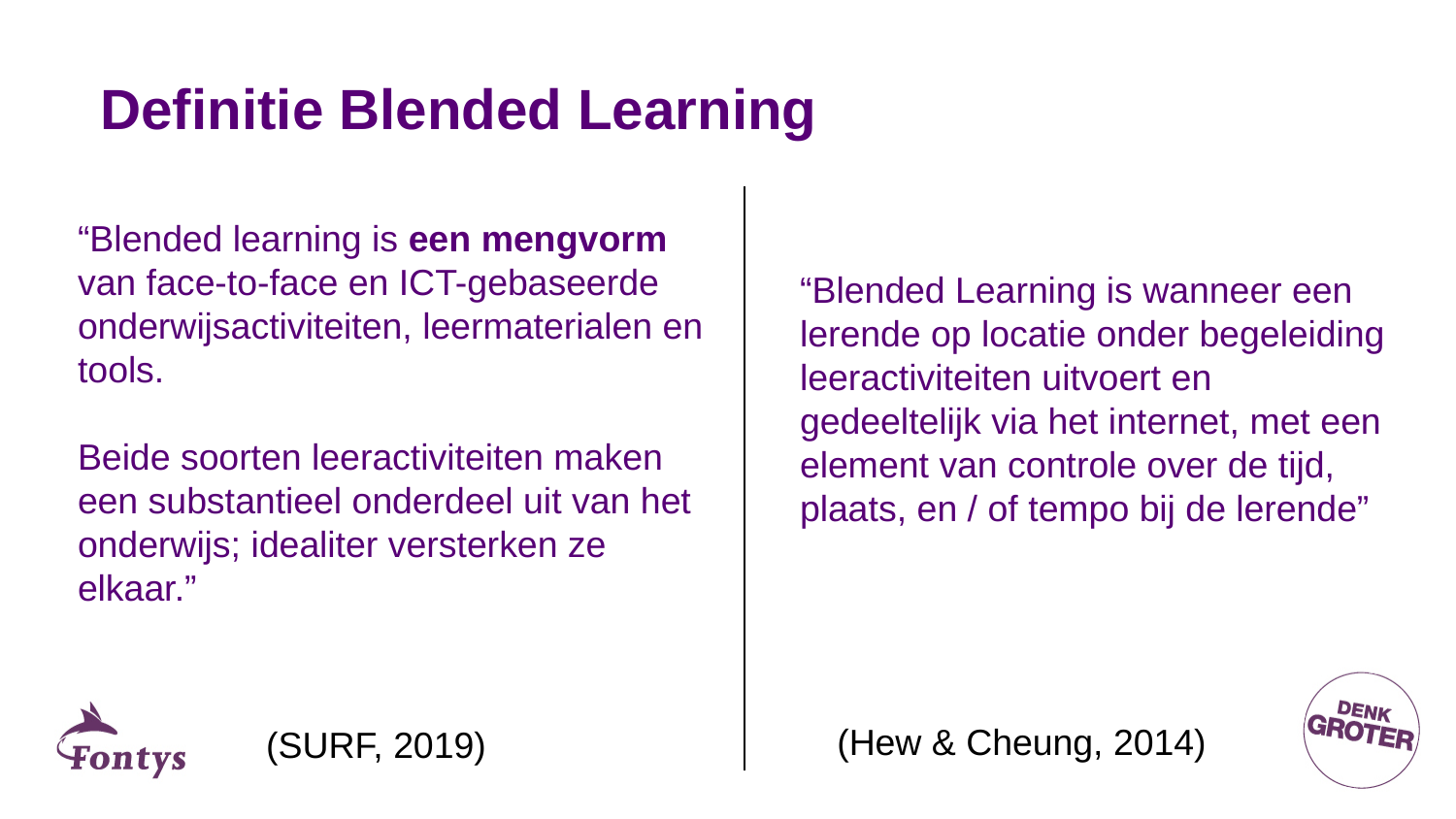

# Definitie Blended Learning
“Blended learning is een mengvorm
van face-to-face en ICT-gebaseerde onderwijsactiviteiten, leermaterialen en tools.
Beide soorten leeractiviteiten maken een substantieel onderdeel uit van het onderwijs; idealiter versterken ze elkaar.”
“Blended Learning is wanneer een lerende op locatie onder begeleiding leeractiviteiten uitvoert en gedeeltelijk via het internet, met een element van controle over de tijd, plaats, en / of tempo bij de lerende”
(SURF, 2019)
(Hew & Cheung, 2014)